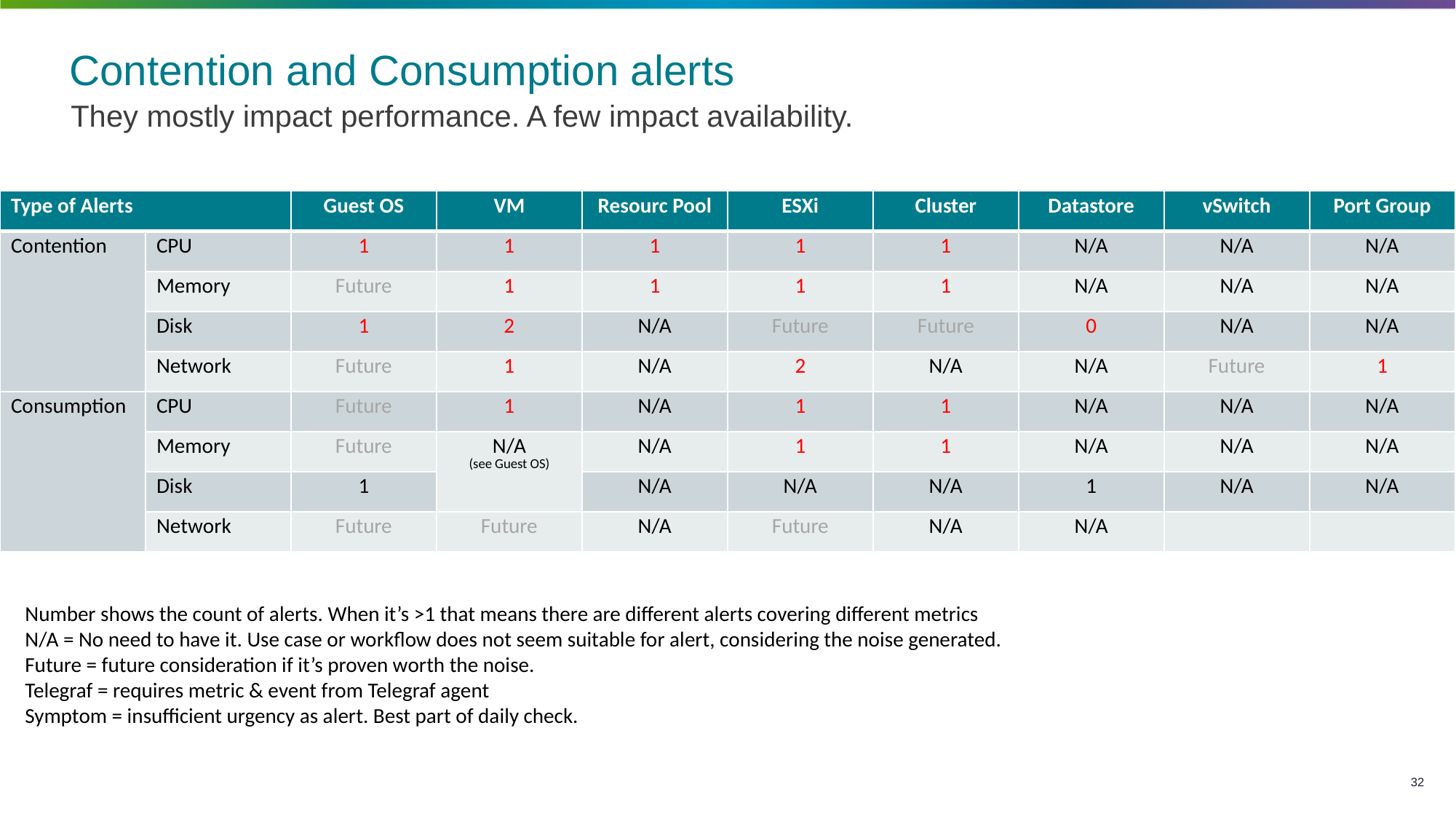

# Contention and Consumption alerts
They mostly impact performance. A few impact availability.
| Type of Alerts |  | Guest OS | VM | Resourc Pool | ESXi | Cluster | Datastore | vSwitch | Port Group |
| --- | --- | --- | --- | --- | --- | --- | --- | --- | --- |
| Contention | CPU | 1 | 1 | 1 | 1 | 1 | N/A | N/A | N/A |
|  | Memory | Future | 1 | 1 | 1 | 1 | N/A | N/A | N/A |
|  | Disk | 1 | 2 | N/A | Future | Future | 0 | N/A | N/A |
|  | Network | Future | 1 | N/A | 2 | N/A | N/A | Future | 1 |
| Consumption | CPU | Future | 1 | N/A | 1 | 1 | N/A | N/A | N/A |
|  | Memory | Future | N/A (see Guest OS) | N/A | 1 | 1 | N/A | N/A | N/A |
|  | Disk | 1 |  | N/A | N/A | N/A | 1 | N/A | N/A |
|  | Network | Future | Future | N/A | Future | N/A | N/A |  |  |
Number shows the count of alerts. When it’s >1 that means there are different alerts covering different metrics
N/A = No need to have it. Use case or workflow does not seem suitable for alert, considering the noise generated.
Future = future consideration if it’s proven worth the noise.
Telegraf = requires metric & event from Telegraf agent
Symptom = insufficient urgency as alert. Best part of daily check.